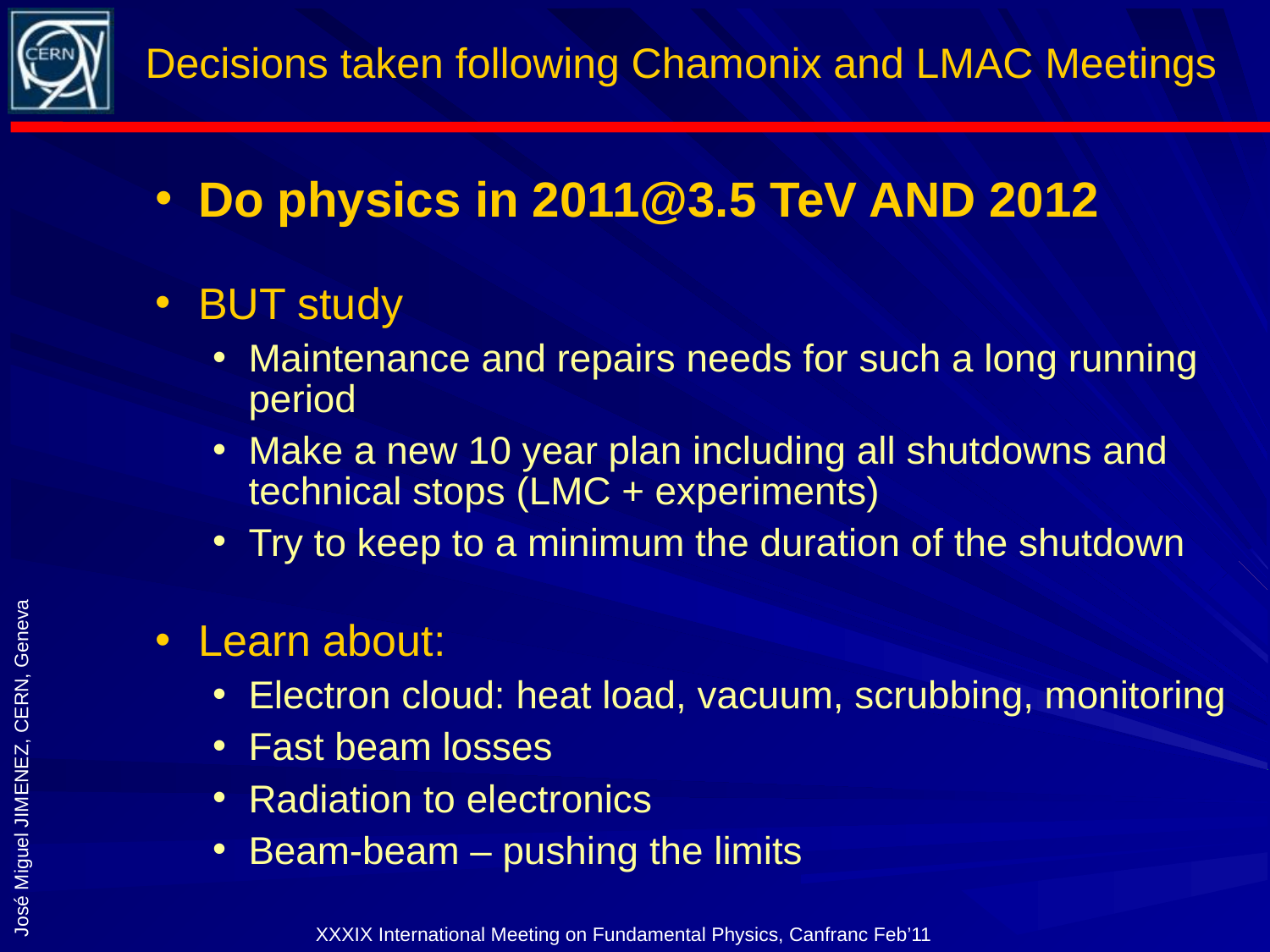

# Decisions taken following Chamonix and LMAC Meetings
Do physics in 2011@3.5 TeV AND 2012

BUT study
Maintenance and repairs needs for such a long running period
Make a new 10 year plan including all shutdowns and technical stops (LMC + experiments)
Try to keep to a minimum the duration of the shutdown

Learn about:
Electron cloud: heat load, vacuum, scrubbing, monitoring
Fast beam losses
Radiation to electronics
Beam-beam – pushing the limits